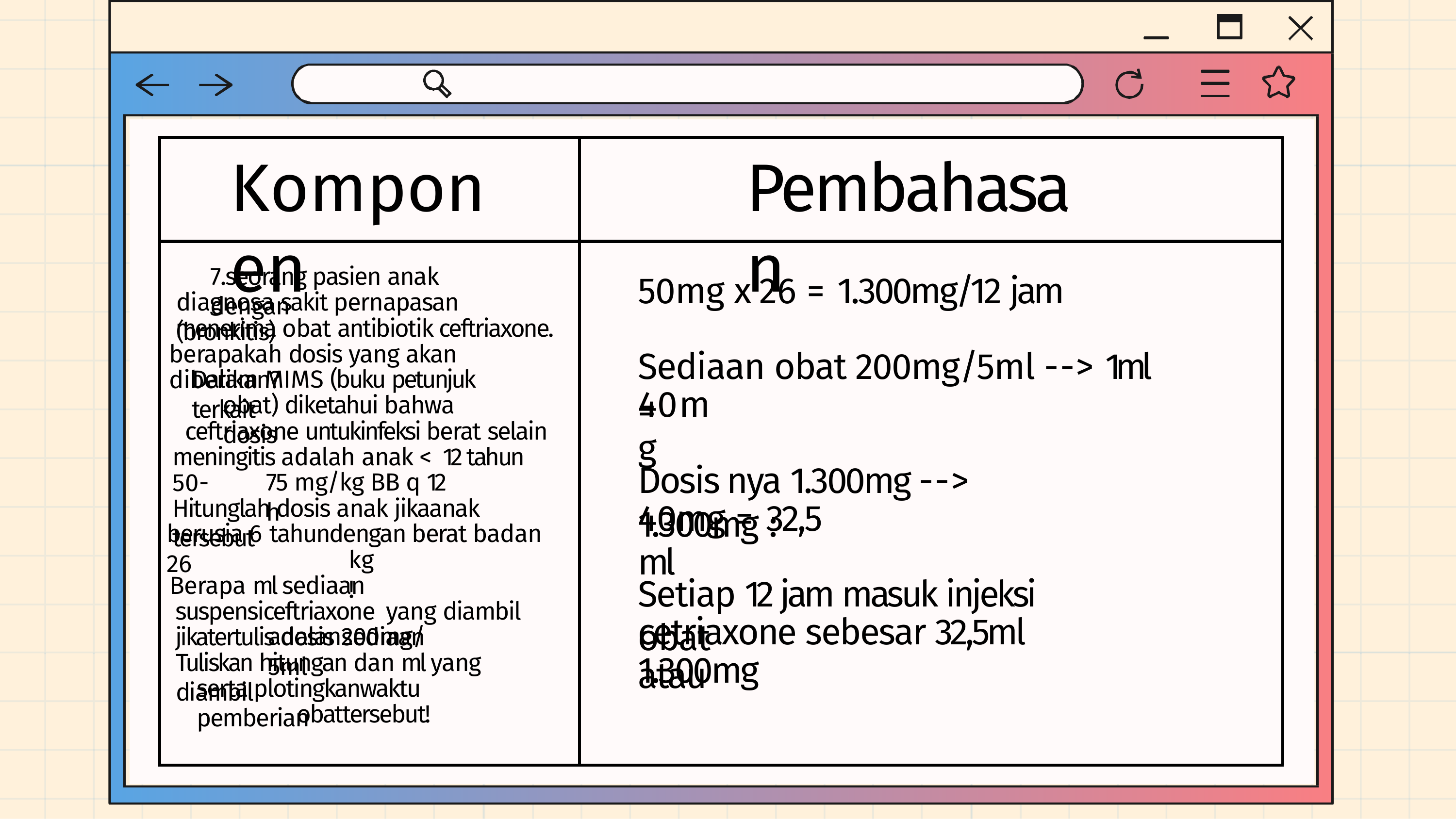

# Komponen
Pembahasan
7.seorang pasien anak dengan
50mg x 26 = 1.300mg/12 jam
diagnosa sakit pernapasan (bronkitis)
menerima obat antibiotik ceftriaxone.  berapakah dosis yang akan diberikan?
Sediaan obat 200mg/5ml --> 1ml =
Dalam MIMS (buku petunjuk terkait
40mg
obat) diketahui bahwa dosis
ceftriaxone untukinfeksi berat selain  meningitis adalah anak < 12 tahun 50-
Dosis nya 1.300mg --> 1.300mg :
75 mg/kg BB q 12 h
Hitunglah dosis anak jikaanak tersebut
40mg = 32,5 ml
berusia 6 tahundengan berat badan 26
kg!
Berapa ml sediaan suspensiceftriaxone  yang diambil jikatertulis dosis sediaan
Setiap 12 jam masuk injeksi obat
cetriaxone sebesar 32,5ml atau
adalan200mg/5ml
1.300mg
Tuliskan hitungan dan ml yang diambil
serta plotingkanwaktu pemberian
obattersebut!